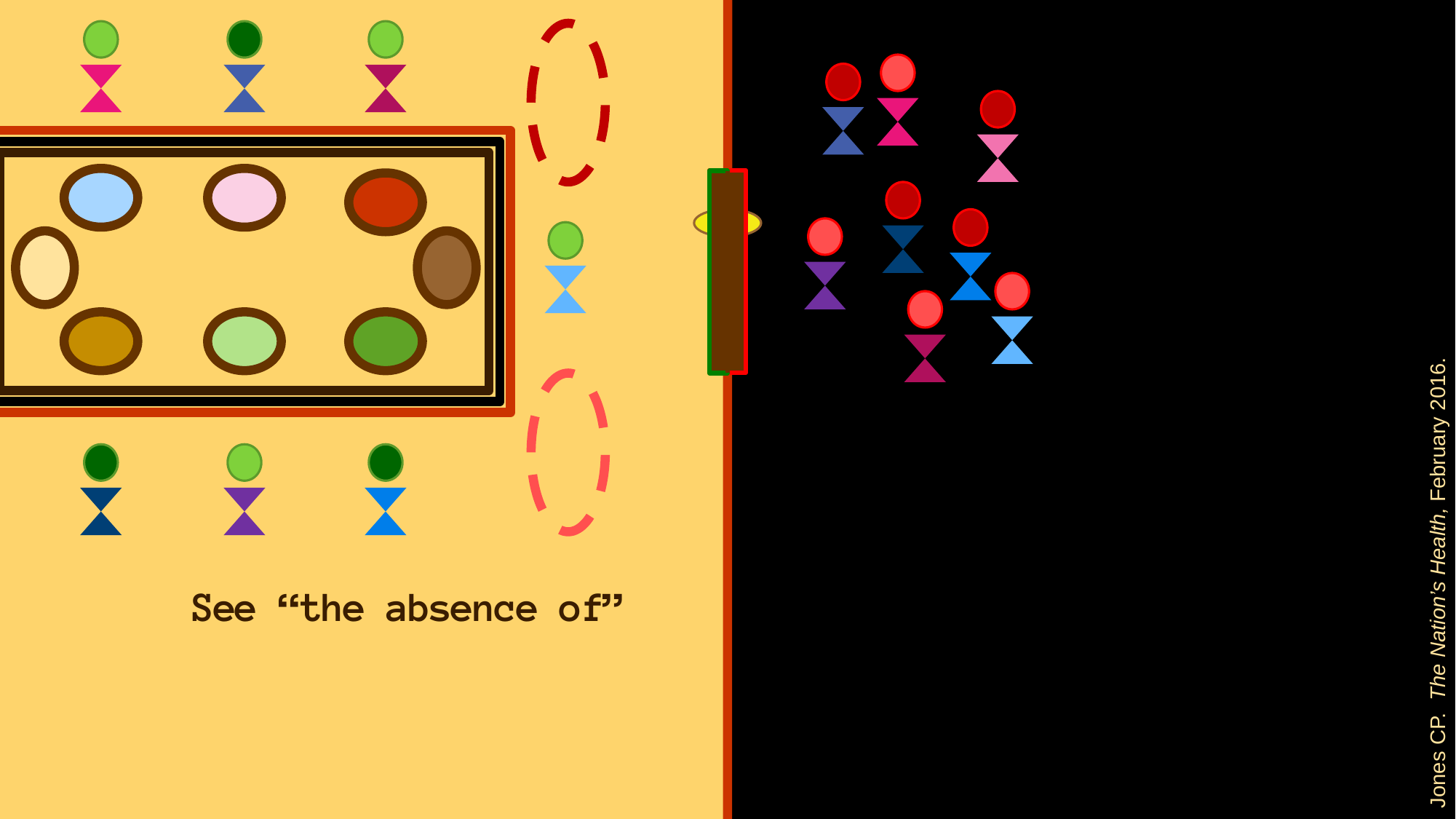

Jones CP.  The Nation’s Health, February 2016.
See “the absence of”